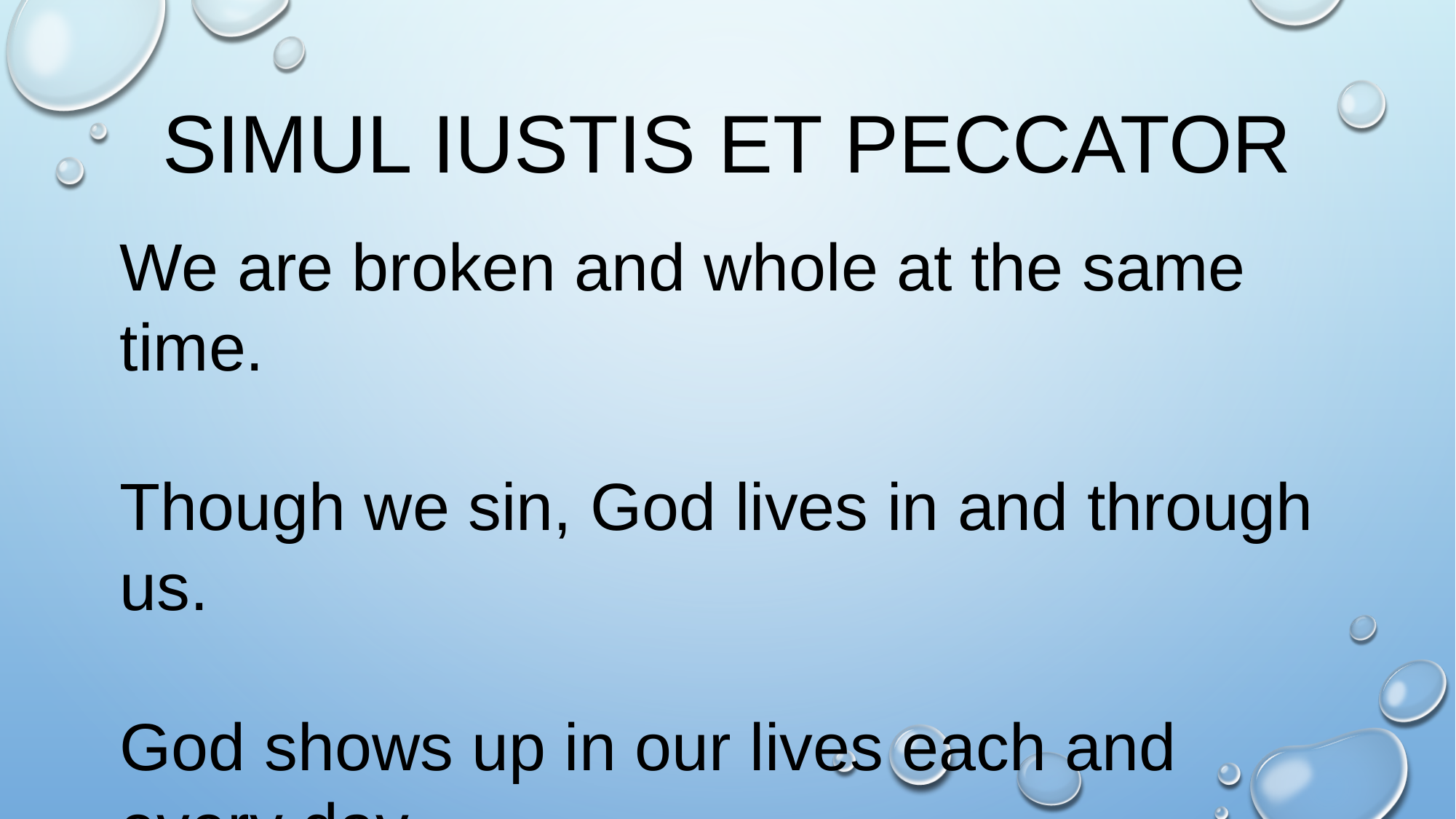

# Simul iustis et peccator
We are broken and whole at the same time.

Though we sin, God lives in and through us.

God shows up in our lives each and every day.